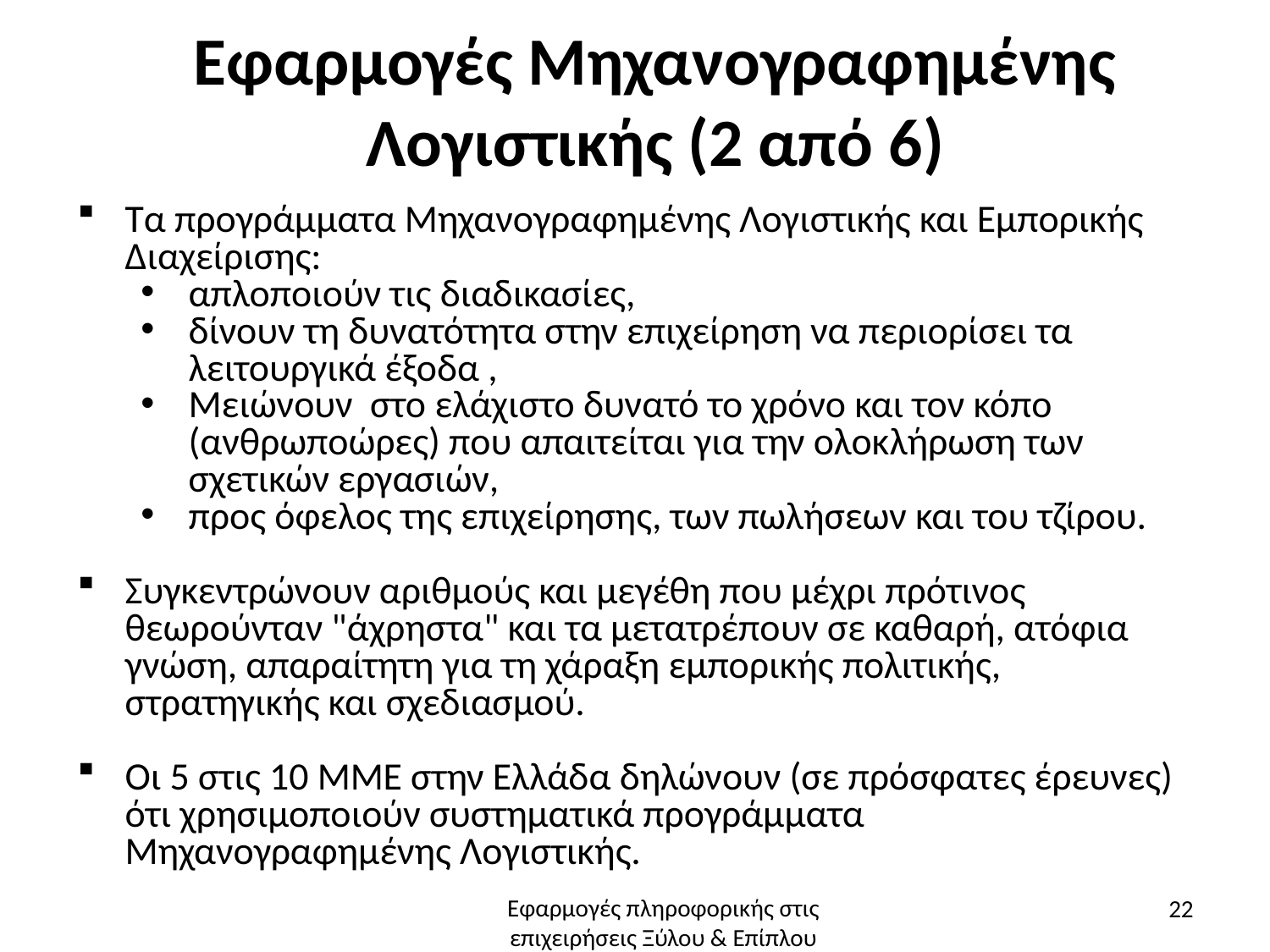

# Εφαρμογές Μηχανογραφημένης Λογιστικής (2 από 6)
Τα προγράμματα Μηχανογραφημένης Λογιστικής και Εμπορικής Διαχείρισης:
απλοποιούν τις διαδικασίες,
δίνουν τη δυνατότητα στην επιχείρηση να περιορίσει τα λειτουργικά έξοδα ,
Μειώνουν  στο ελάχιστο δυνατό το χρόνο και τον κόπο (ανθρωποώρες) που απαιτείται για την ολοκλήρωση των σχετικών εργασιών,
προς όφελος της επιχείρησης, των πωλήσεων και του τζίρου.

Συγκεντρώνουν αριθμούς και μεγέθη που μέχρι πρότινος θεωρούνταν "άχρηστα" και τα μετατρέπουν σε καθαρή, ατόφια γνώση, απαραίτητη για τη χάραξη εμπορικής πολιτικής, στρατηγικής και σχεδιασμού.

Οι 5 στις 10 ΜΜΕ στην Ελλάδα δηλώνουν (σε πρόσφατες έρευνες) ότι χρησιμοποιούν συστηματικά προγράμματα Μηχανογραφημένης Λογιστικής.
22
Εφαρμογές πληροφορικής στις επιχειρήσεις Ξύλου & Επίπλου